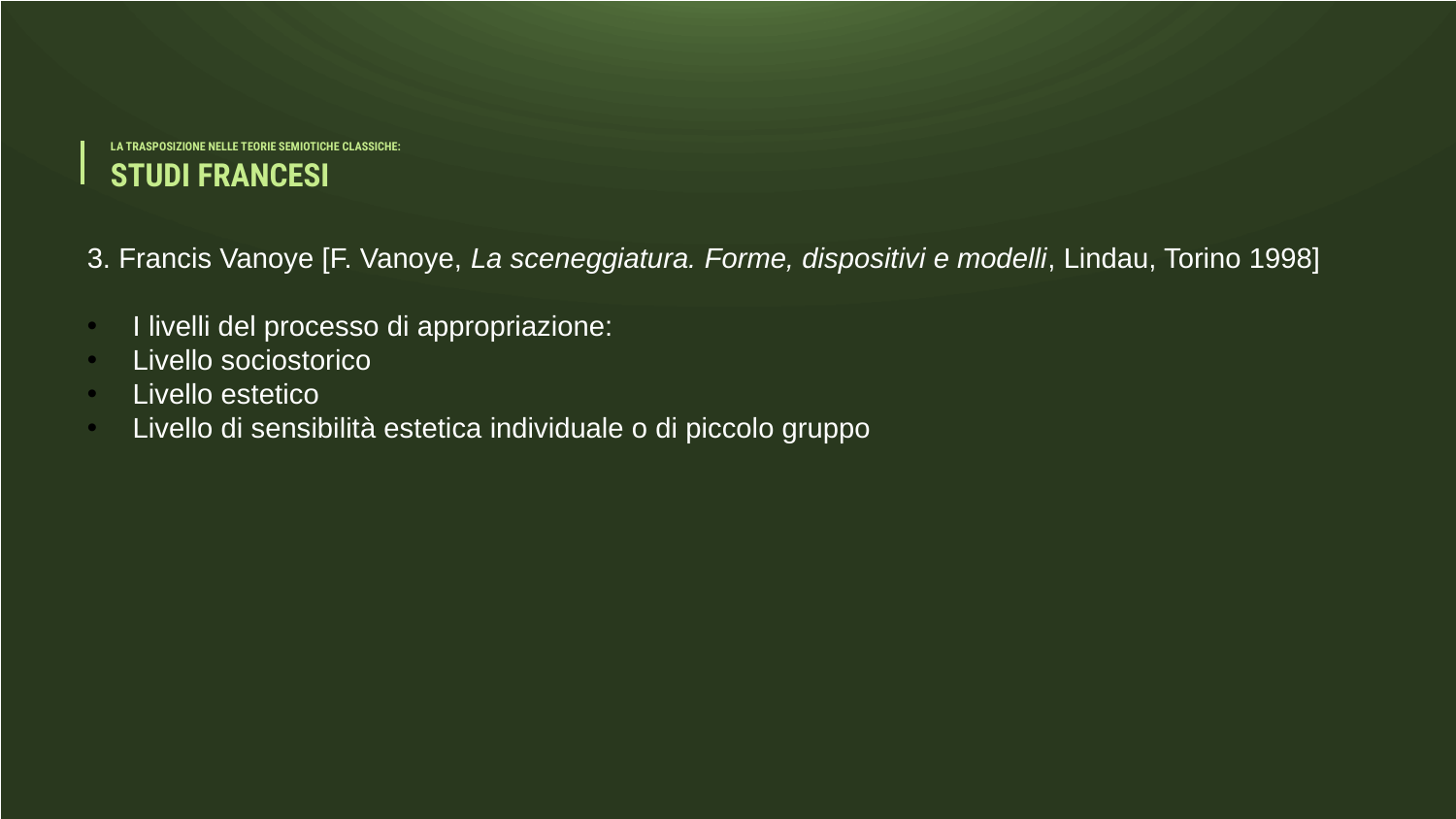

# LA TRASPOSIZIONE NELLE TEORIE SEMIOTICHE CLASSICHE: STUDI FRANCESI
3. Francis Vanoye [F. Vanoye, La sceneggiatura. Forme, dispositivi e modelli, Lindau, Torino 1998]

I livelli del processo di appropriazione:
Livello sociostorico
Livello estetico
Livello di sensibilità estetica individuale o di piccolo gruppo